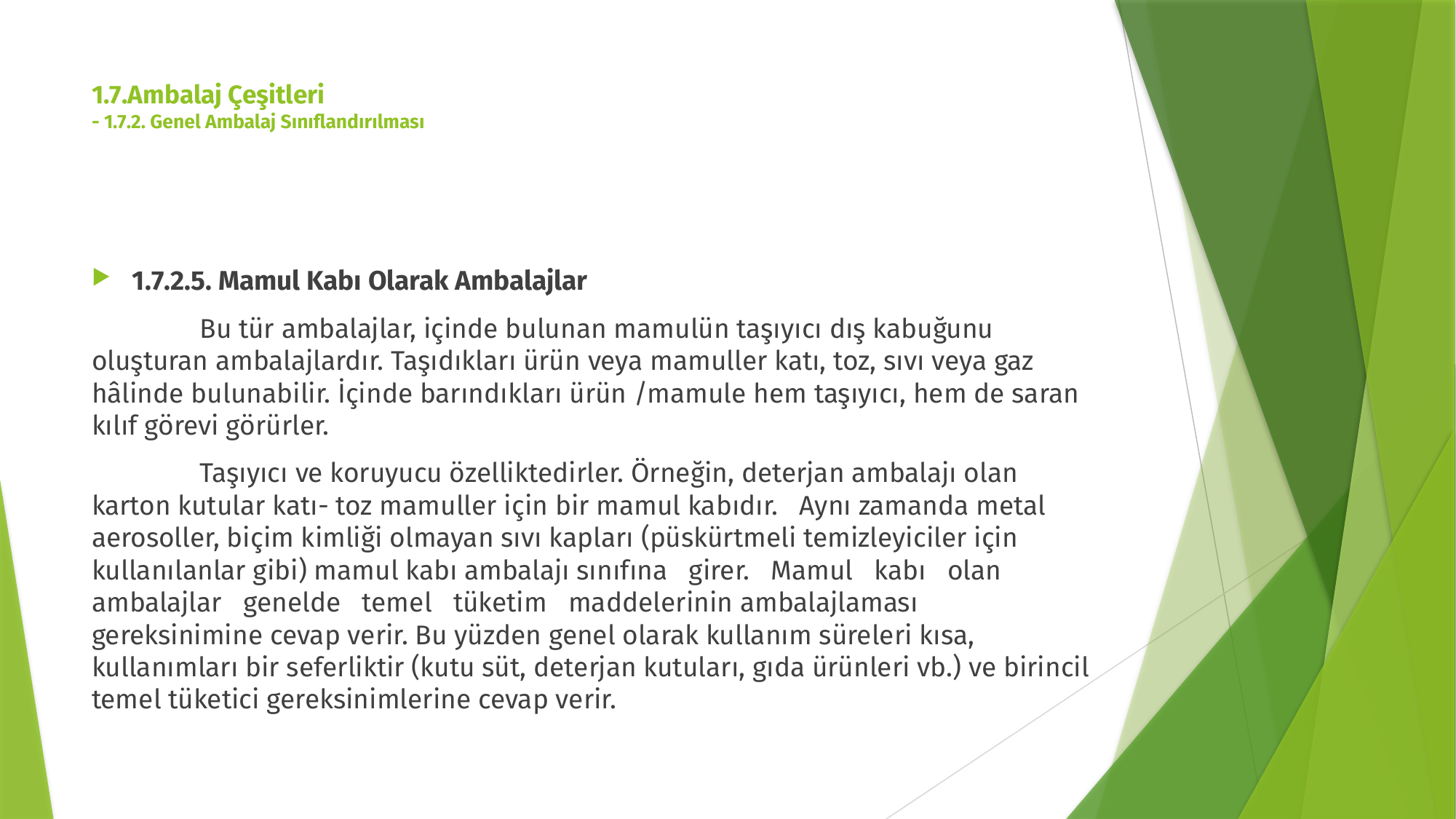

# 1.7.Ambalaj Çeşitleri - 1.7.2. Genel Ambalaj Sınıflandırılması
1.7.2.5. Mamul Kabı Olarak Ambalajlar
	Bu tür ambalajlar, içinde bulunan mamulün taşıyıcı dış kabuğunu oluşturan ambalajlardır. Taşıdıkları ürün veya mamuller katı, toz, sıvı veya gaz hâlinde bulunabilir. İçinde barındıkları ürün /mamule hem taşıyıcı, hem de saran kılıf görevi görürler.
	Taşıyıcı ve koruyucu özelliktedirler. Örneğin, deterjan ambalajı olan karton kutular katı- toz mamuller için bir mamul kabıdır.   Aynı zamanda metal aerosoller, biçim kimliği olmayan sıvı kapları (püskürtmeli temizleyiciler için kullanılanlar gibi) mamul kabı ambalajı sınıfına   girer.   Mamul   kabı   olan   ambalajlar   genelde   temel   tüketim   maddelerinin ambalajlaması gereksinimine cevap verir. Bu yüzden genel olarak kullanım süreleri kısa, kullanımları bir seferliktir (kutu süt, deterjan kutuları, gıda ürünleri vb.) ve birincil temel tüketici gereksinimlerine cevap verir.